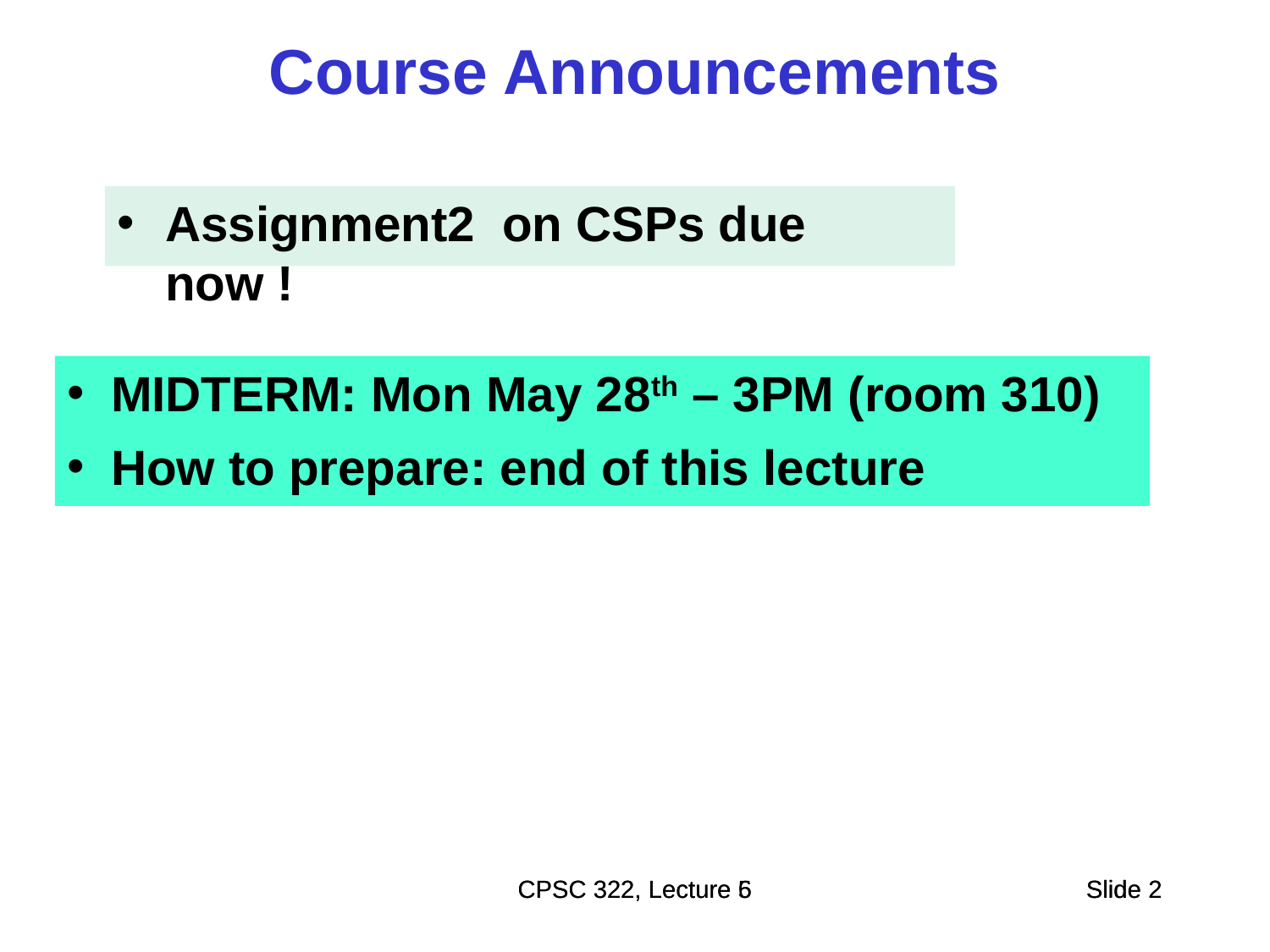

# Course Announcements
Assignment2  on CSPs due now !
 MIDTERM: Mon May 28th – 3PM (room 310)

 How to prepare: end of this lecture

CPSC 322, Lecture 6
CPSC 322, Lecture 5
Slide 2
Slide 2